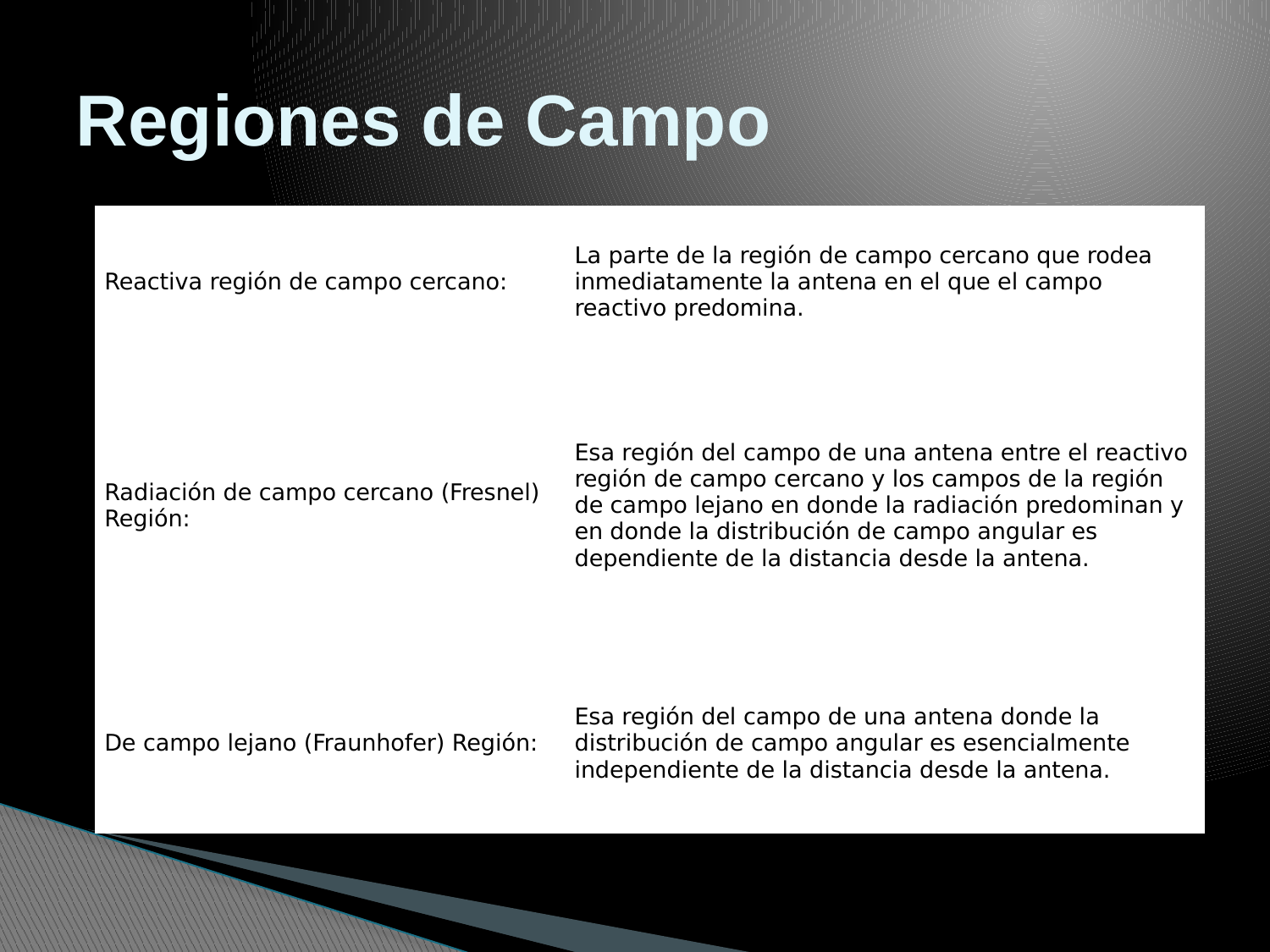

# Regiones de Campo
| Reactiva región de campo cercano: | La parte de la región de campo cercano que rodea inmediatamente la antena en el que el campo reactivo predomina. |
| --- | --- |
| Radiación de campo cercano (Fresnel) Región: | Esa región del campo de una antena entre el reactivo región de campo cercano y los campos de la región de campo lejano en donde la radiación predominan y en donde la distribución de campo angular es dependiente de la distancia desde la antena. |
| De campo lejano (Fraunhofer) Región: | Esa región del campo de una antena donde la distribución de campo angular es esencialmente independiente de la distancia desde la antena. |